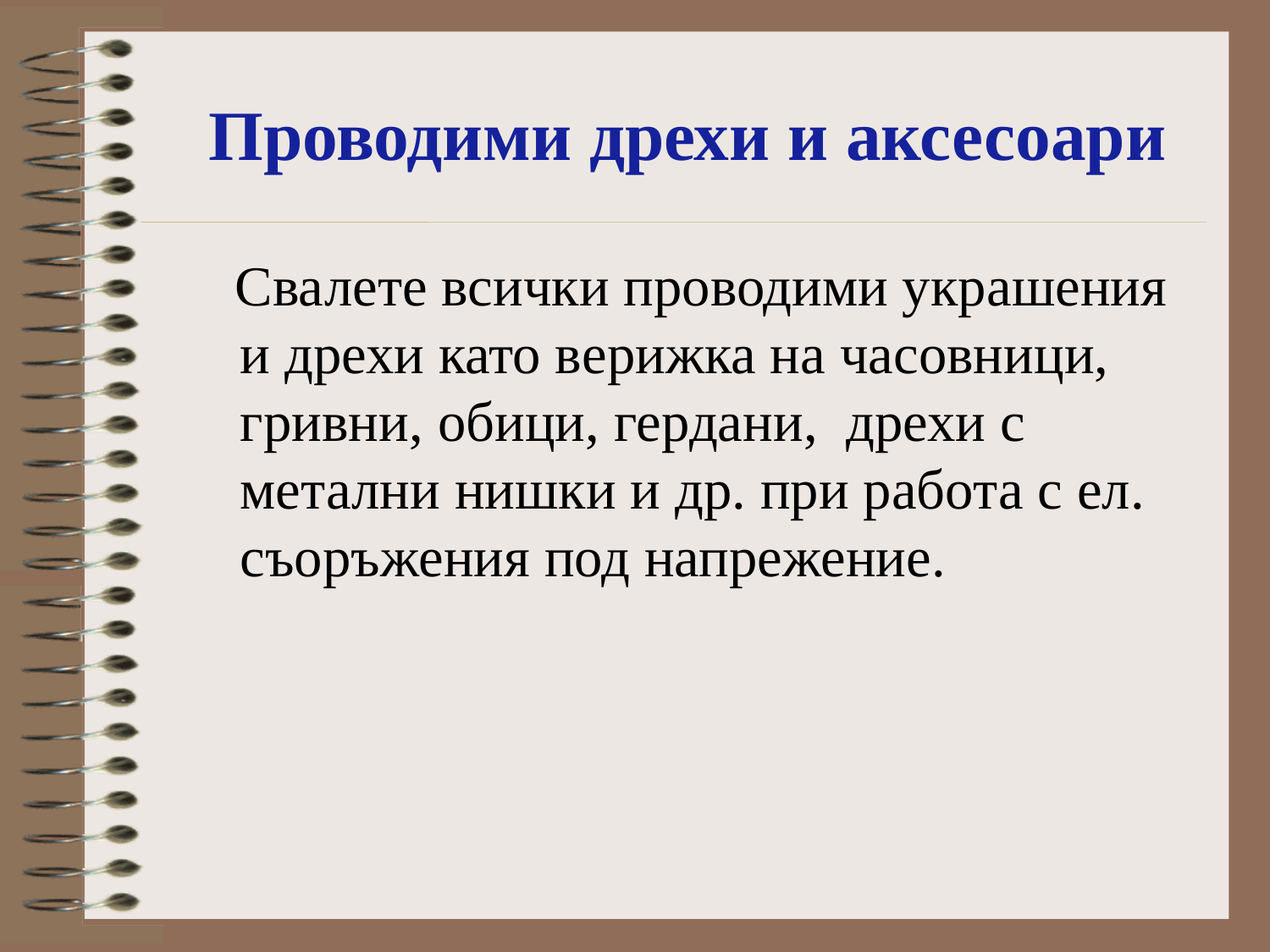

# Проводими дрехи и аксесоари
   Свалете всички проводими украшения и дрехи като верижка на часовници, гривни, обици, гердани,  дрехи с метални нишки и др. при работа с ел. съоръжения под напрежение.